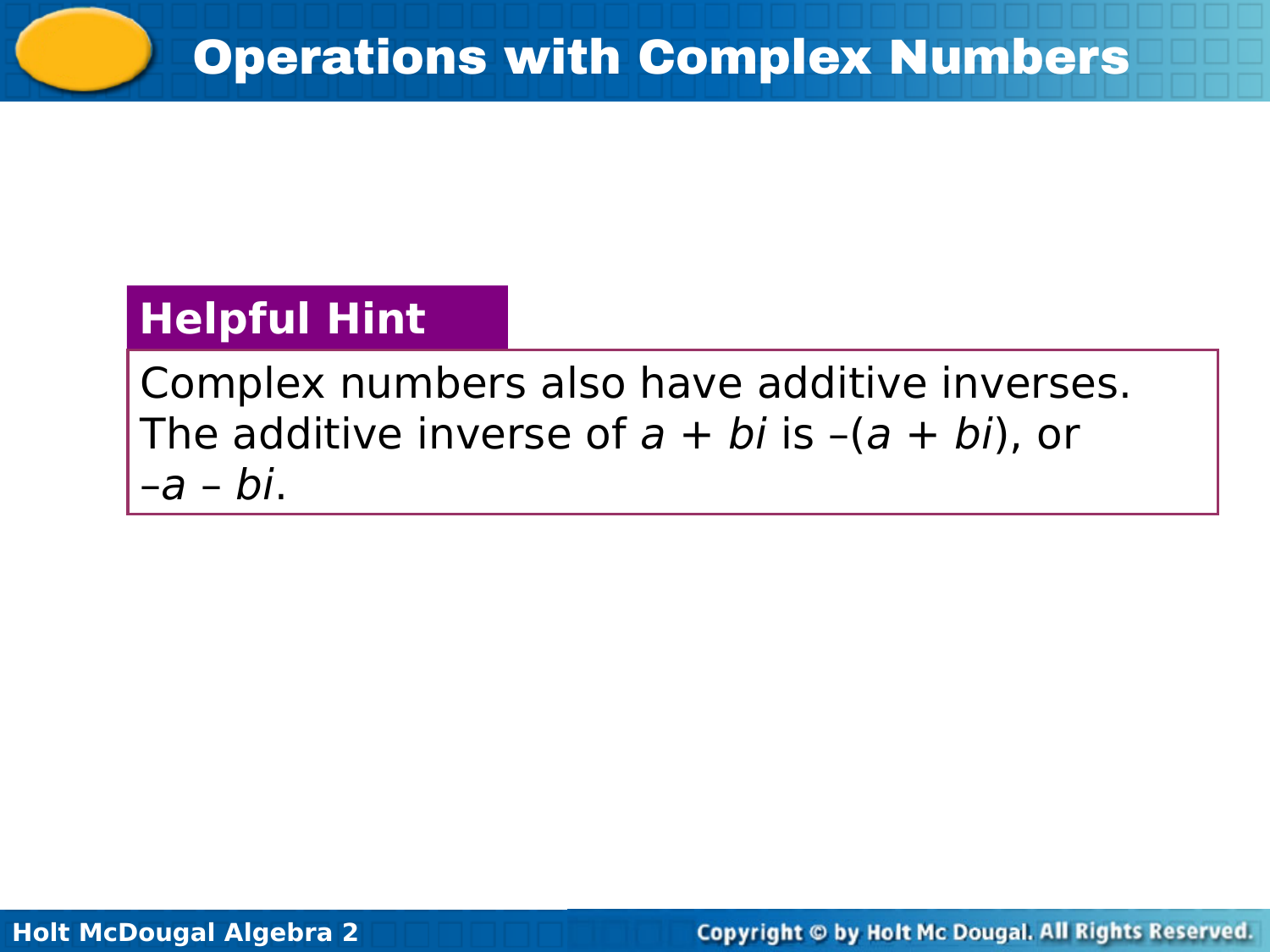

Helpful Hint
Complex numbers also have additive inverses. The additive inverse of a + bi is –(a + bi), or
–a – bi.